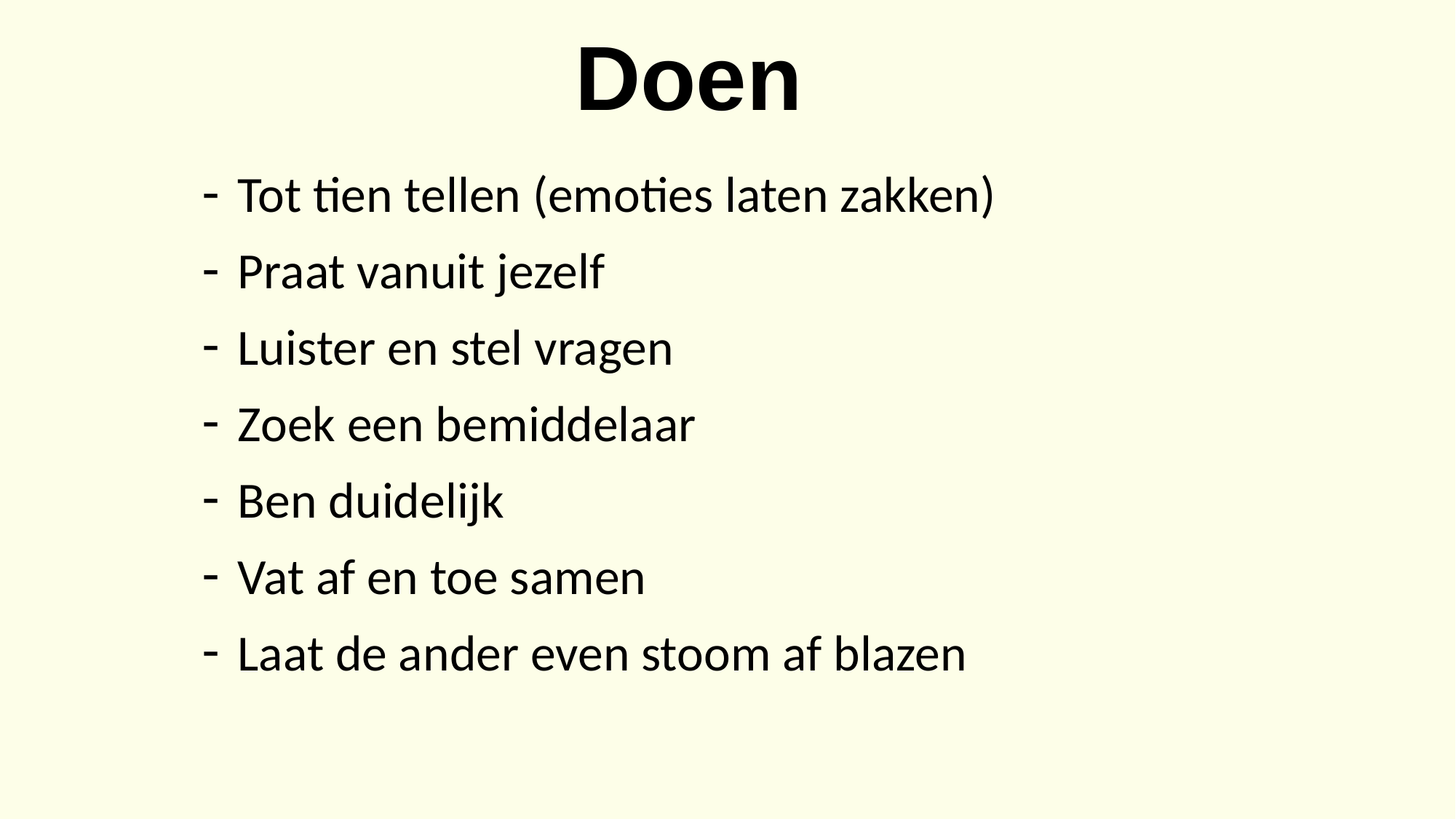

# Doen

Tot tien tellen (emoties laten zakken)
Praat vanuit jezelf
Luister en stel vragen
Zoek een bemiddelaar
Ben duidelijk
Vat af en toe samen
Laat de ander even stoom af blazen